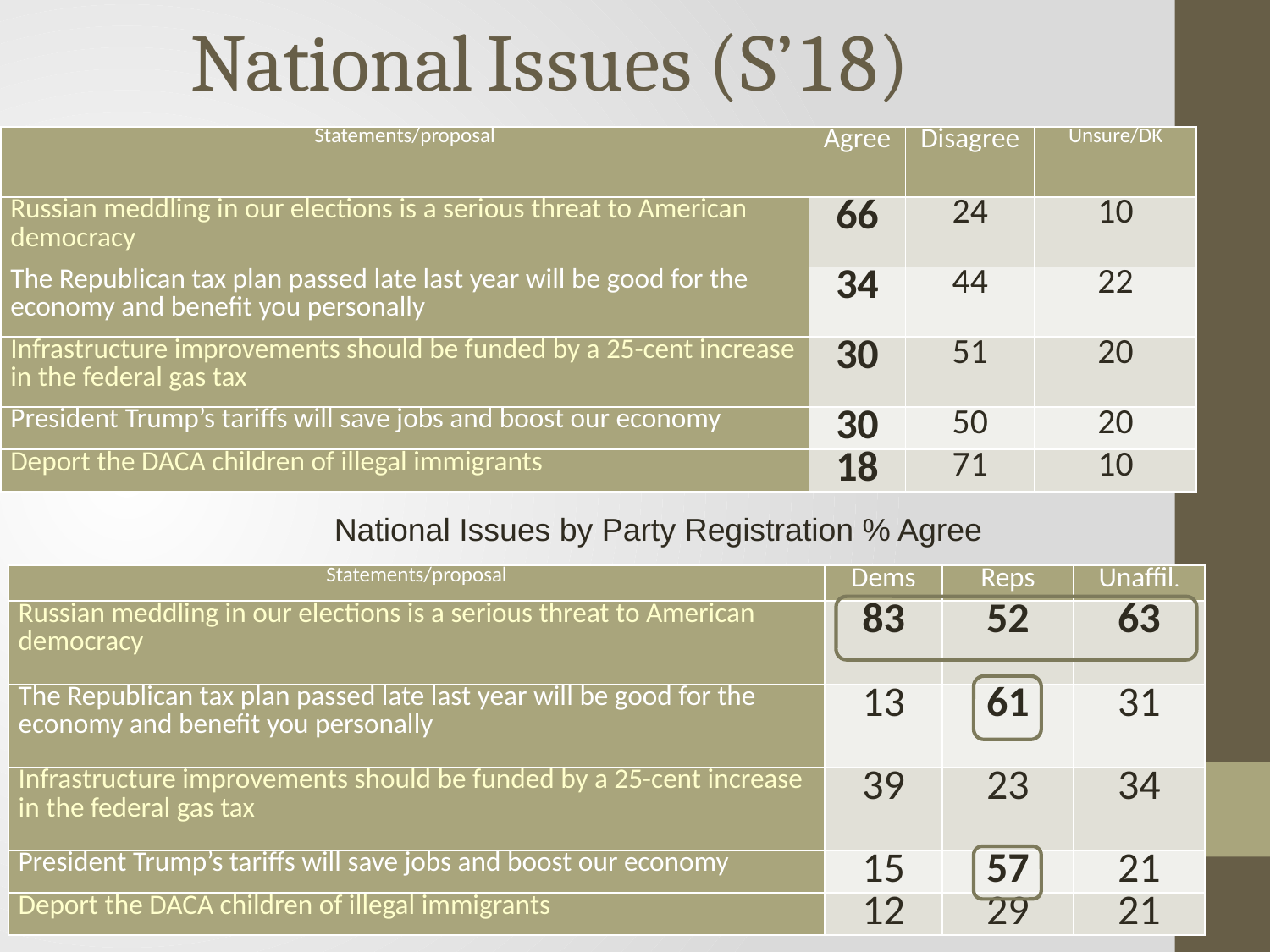

# National Issues (S’18)
| Statements/proposal | Agree | Disagree | Unsure/DK |
| --- | --- | --- | --- |
| Russian meddling in our elections is a serious threat to American democracy | 66 | 24 | 10 |
| The Republican tax plan passed late last year will be good for the economy and benefit you personally | 34 | 44 | 22 |
| Infrastructure improvements should be funded by a 25-cent increase in the federal gas tax | 30 | 51 | 20 |
| President Trump’s tariffs will save jobs and boost our economy | 30 | 50 | 20 |
| Deport the DACA children of illegal immigrants | 18 | 71 | 10 |
National Issues by Party Registration % Agree
| Statements/proposal | Dems | Reps | Unaffil. |
| --- | --- | --- | --- |
| Russian meddling in our elections is a serious threat to American democracy | 83 | 52 | 63 |
| The Republican tax plan passed late last year will be good for the economy and benefit you personally | 13 | 61 | 31 |
| Infrastructure improvements should be funded by a 25-cent increase in the federal gas tax | 39 | 23 | 34 |
| President Trump’s tariffs will save jobs and boost our economy | 15 | 57 | 21 |
| Deport the DACA children of illegal immigrants | 12 | 29 | 21 |